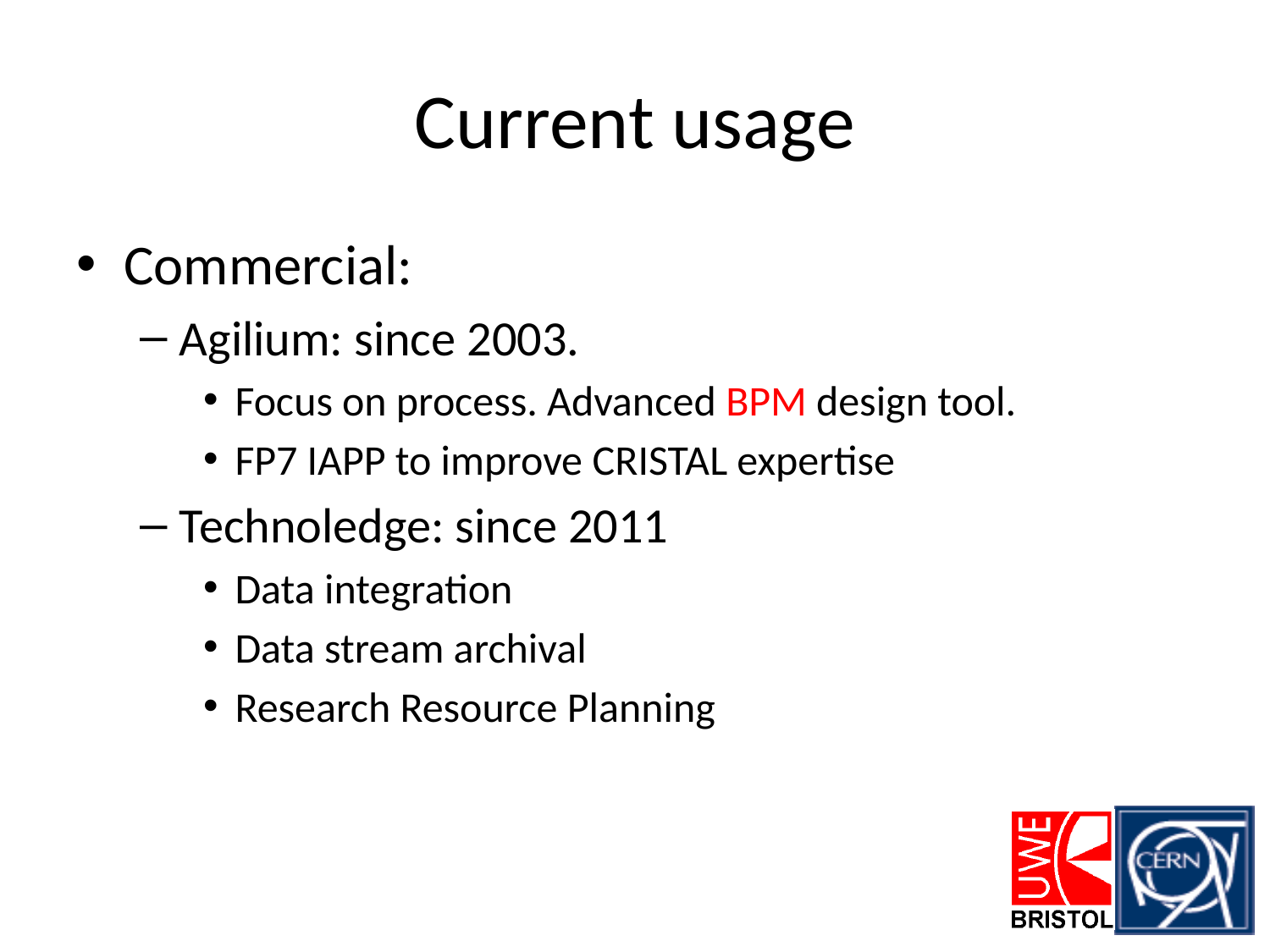

# Current usage
Commercial:
Agilium: since 2003.
Focus on process. Advanced BPM design tool.
FP7 IAPP to improve CRISTAL expertise
Technoledge: since 2011
Data integration
Data stream archival
Research Resource Planning